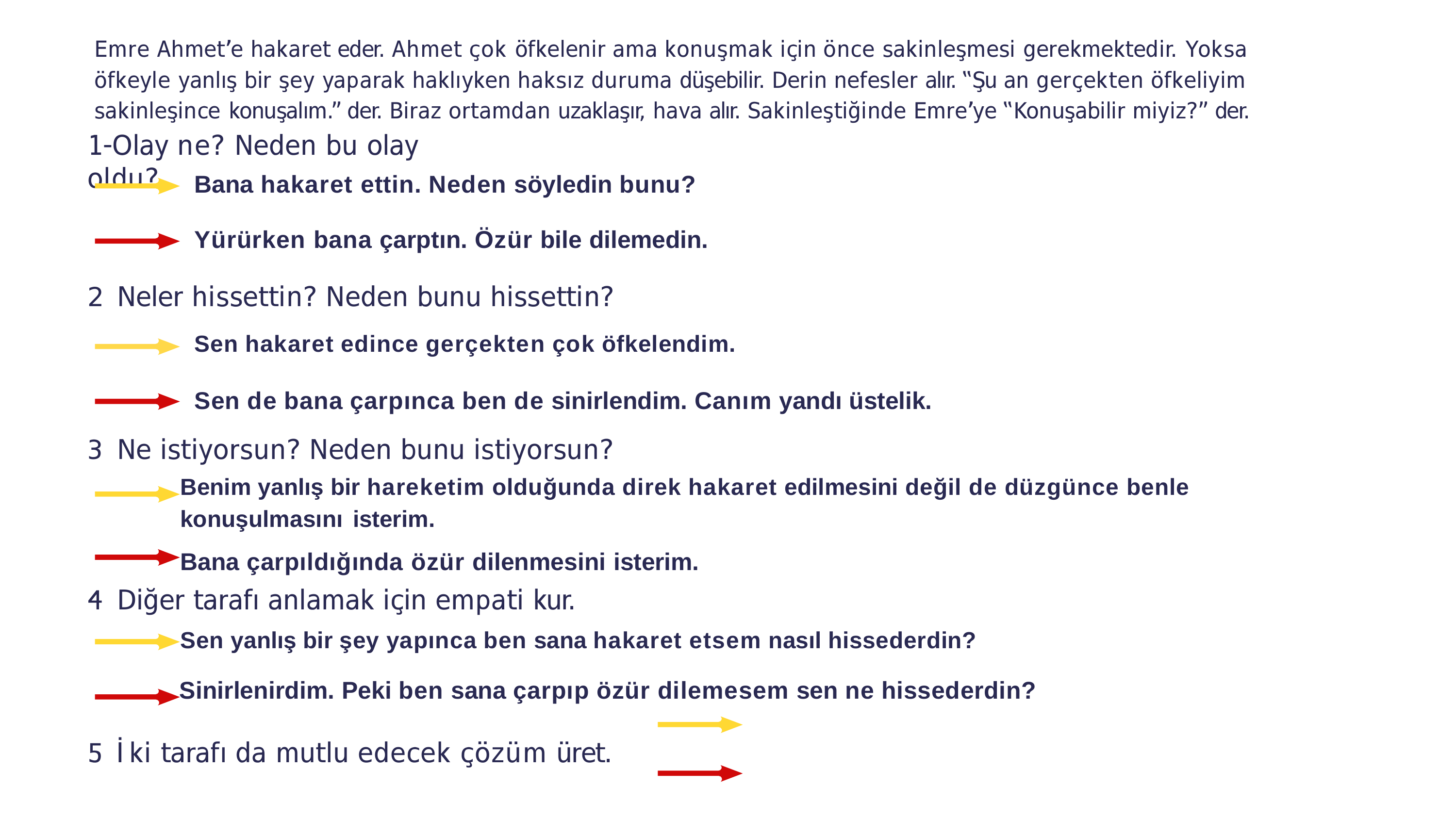

Emre Ahmet’e hakaret eder. Ahmet çok öfkelenir ama konuşmak için önce sakinleşmesi gerekmektedir. Yoksa öfkeyle yanlış bir şey yaparak haklıyken haksız duruma düşebilir. Derin nefesler alır. “Şu an gerçekten öfkeliyim sakinleşince konuşalım.” der. Biraz ortamdan uzaklaşır, hava alır. Sakinleştiğinde Emre’ye “Konuşabilir miyiz?” der.
# 1-Olay ne? Neden bu olay oldu?
Bana hakaret ettin. Neden söyledin bunu?
Yürürken bana çarptın. Özür bile dilemedin.
Neler hissettin? Neden bunu hissettin?
Sen hakaret edince gerçekten çok öfkelendim.

Sen de bana çarpınca ben de sinirlendim. Canım yandı üstelik.
Ne istiyorsun? Neden bunu istiyorsun?
Benim yanlış bir hareketim olduğunda direk hakaret edilmesini değil de düzgünce benle konuşulmasını isterim.
Bana çarpıldığında özür dilenmesini isterim.
Diğer tarafı anlamak için empati kur.
Sen yanlış bir şey yapınca ben sana hakaret etsem nasıl hissederdin?
Sinirlenirdim. Peki ben sana çarpıp özür dilemesem sen ne hissederdin?

İki tarafı da mutlu edecek çözüm üret.